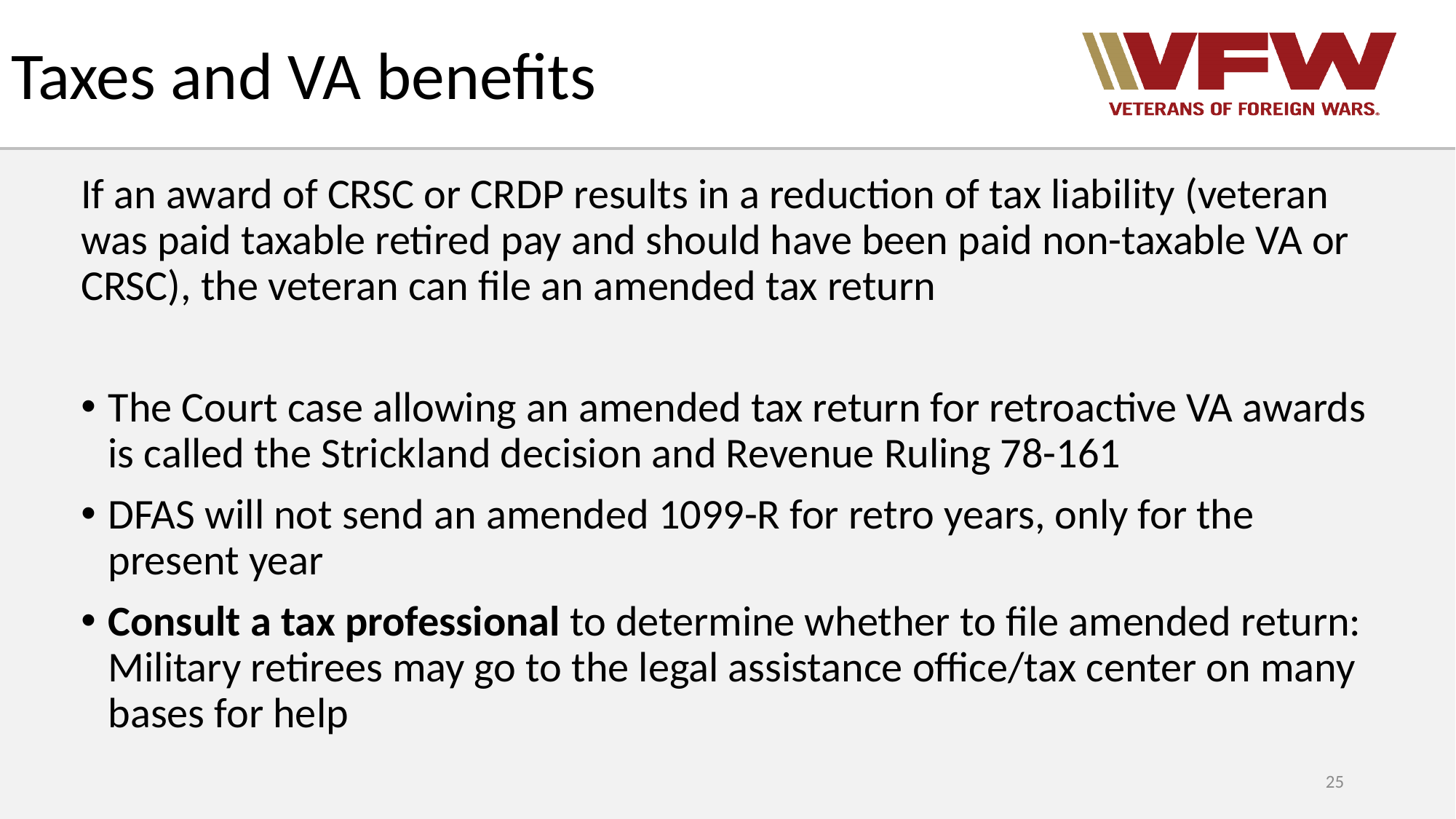

# Taxes and VA benefits
If an award of CRSC or CRDP results in a reduction of tax liability (veteran was paid taxable retired pay and should have been paid non-taxable VA or CRSC), the veteran can file an amended tax return

The Court case allowing an amended tax return for retroactive VA awards is called the Strickland decision and Revenue Ruling 78-161
DFAS will not send an amended 1099-R for retro years, only for the present year
Consult a tax professional to determine whether to file amended return: Military retirees may go to the legal assistance office/tax center on many bases for help

25